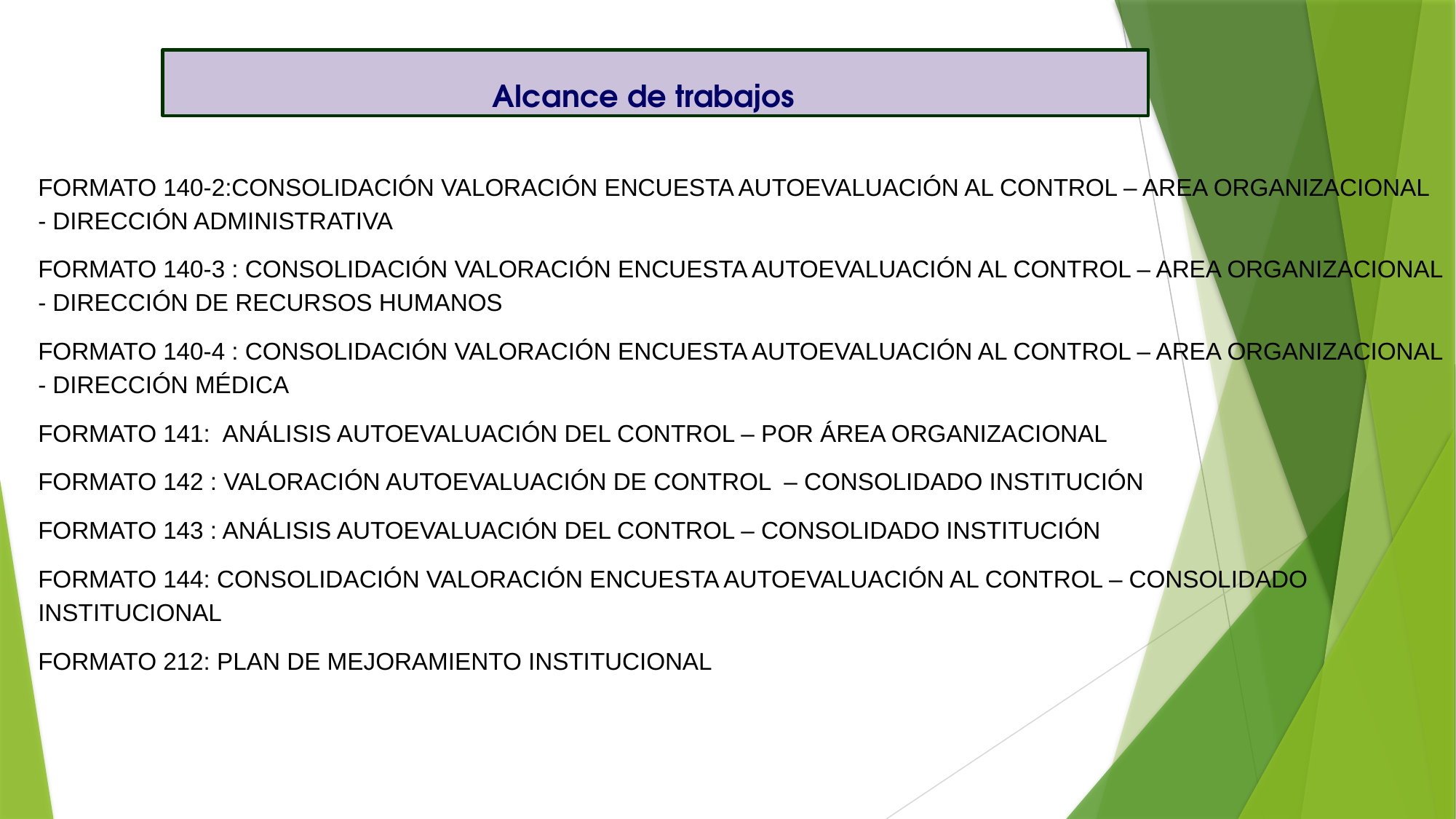

Alcance de trabajos
FORMATO 140-2:CONSOLIDACIÓN VALORACIÓN ENCUESTA AUTOEVALUACIÓN AL CONTROL – AREA ORGANIZACIONAL - DIRECCIÓN ADMINISTRATIVA
FORMATO 140-3 : CONSOLIDACIÓN VALORACIÓN ENCUESTA AUTOEVALUACIÓN AL CONTROL – AREA ORGANIZACIONAL - DIRECCIÓN DE RECURSOS HUMANOS
FORMATO 140-4 : CONSOLIDACIÓN VALORACIÓN ENCUESTA AUTOEVALUACIÓN AL CONTROL – AREA ORGANIZACIONAL - DIRECCIÓN MÉDICA
FORMATO 141:  ANÁLISIS AUTOEVALUACIÓN DEL CONTROL – POR ÁREA ORGANIZACIONAL
FORMATO 142 : VALORACIÓN AUTOEVALUACIÓN DE CONTROL  – CONSOLIDADO INSTITUCIÓN
FORMATO 143 : ANÁLISIS AUTOEVALUACIÓN DEL CONTROL – CONSOLIDADO INSTITUCIÓN
FORMATO 144: CONSOLIDACIÓN VALORACIÓN ENCUESTA AUTOEVALUACIÓN AL CONTROL – CONSOLIDADO INSTITUCIONAL
FORMATO 212: PLAN DE MEJORAMIENTO INSTITUCIONAL